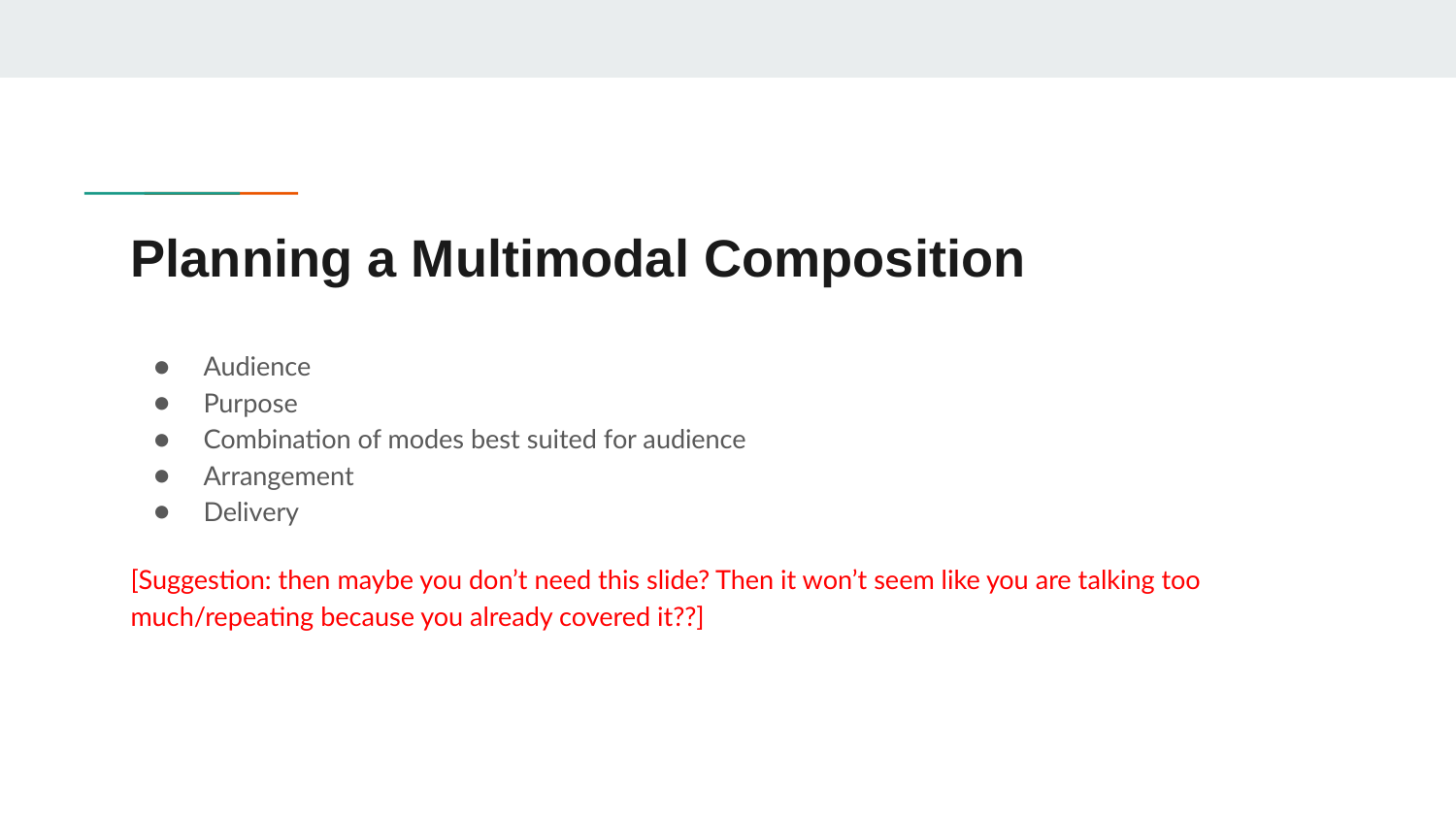

# Planning a Multimodal Composition
Audience
Purpose
Combination of modes best suited for audience
Arrangement
Delivery
[Suggestion: then maybe you don’t need this slide? Then it won’t seem like you are talking too much/repeating because you already covered it??]